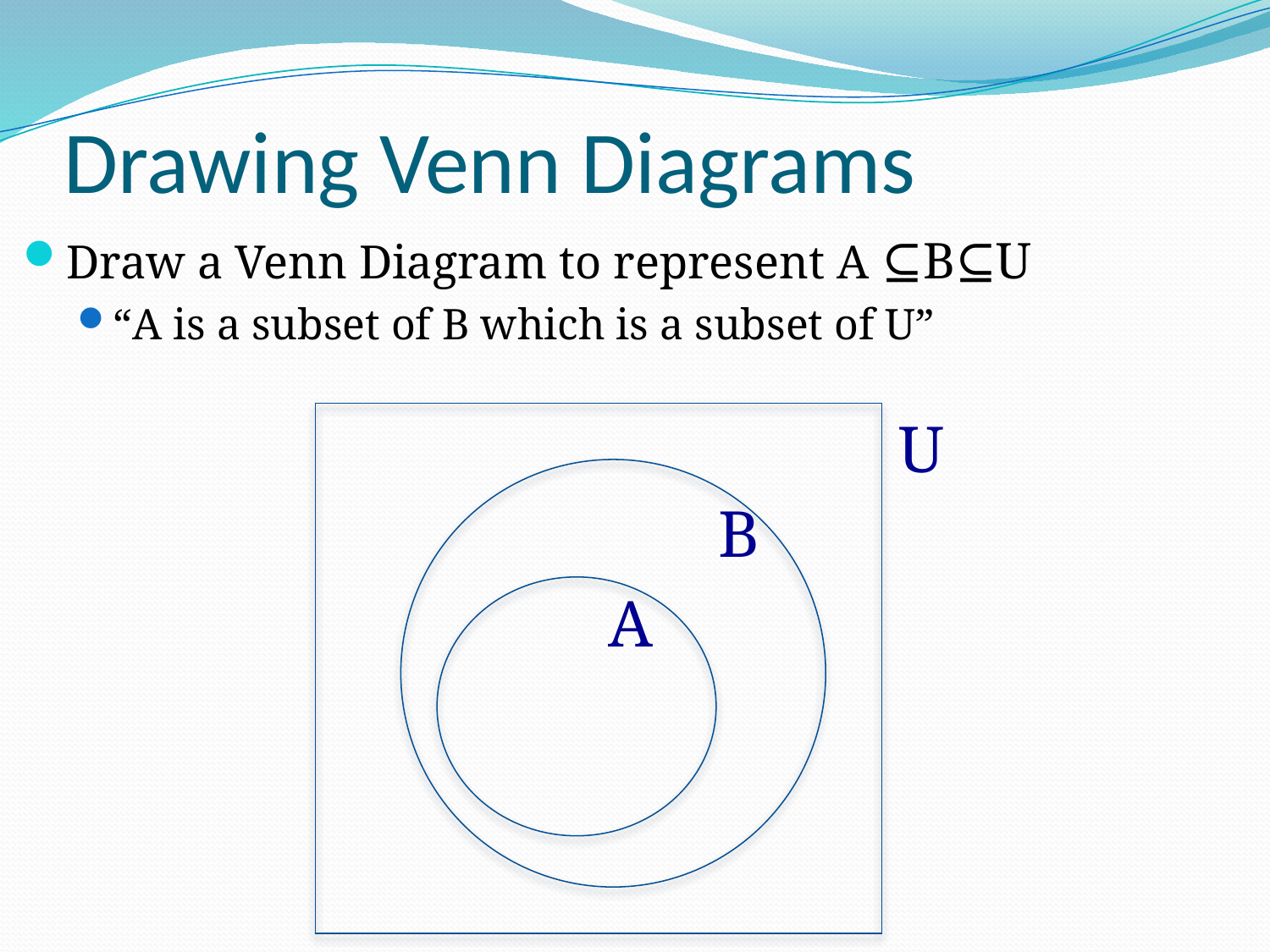

# Drawing Venn Diagrams
Draw a Venn Diagram to represent A ⊆B⊆U
“A is a subset of B which is a subset of U”

U

B

A